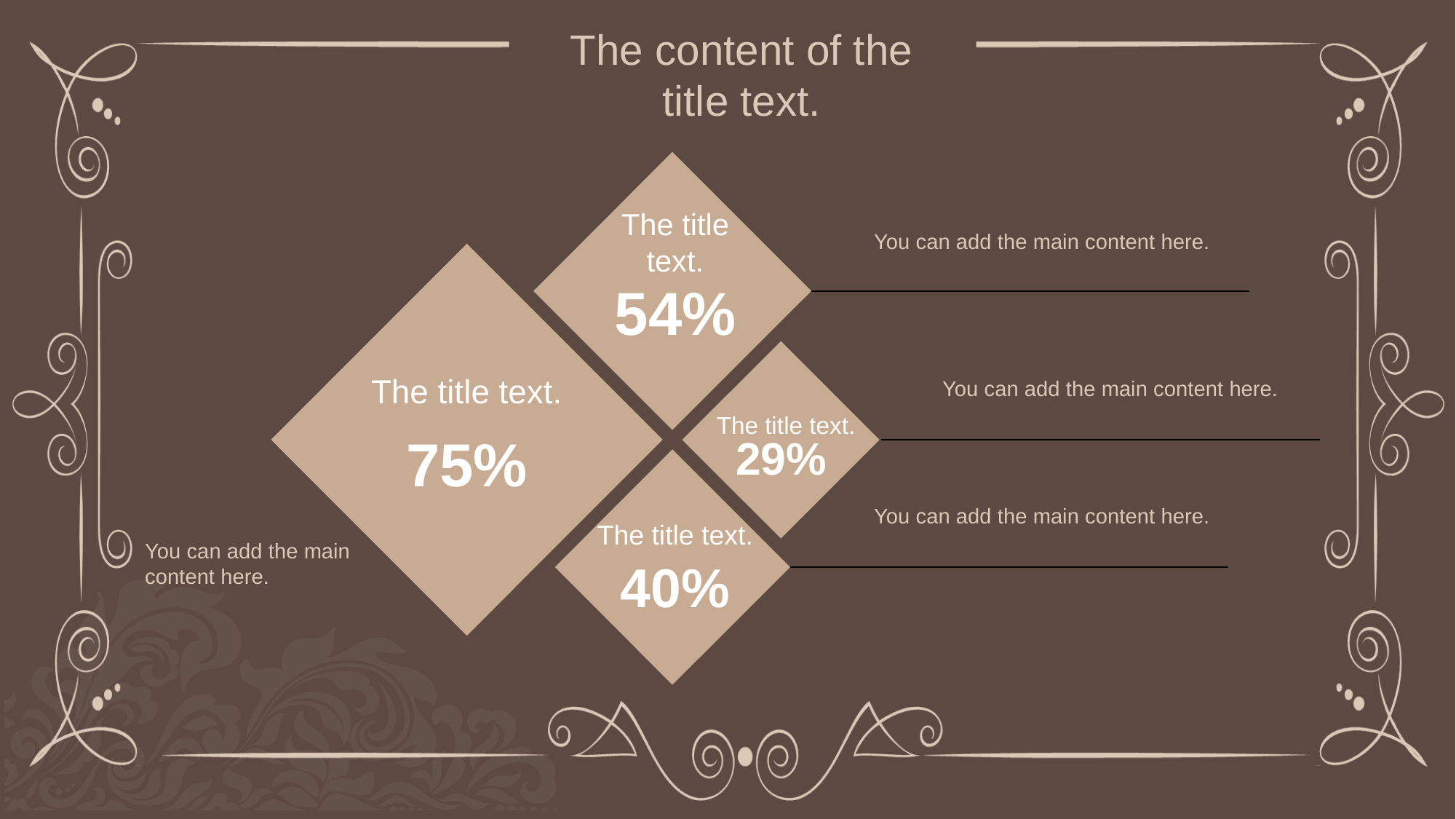

The content of the title text.

The title text.
You can add the main content here.

54%

The title text.
You can add the main content here.
The title text.
75%
29%

You can add the main content here.
The title text.
You can add the main content here.
40%